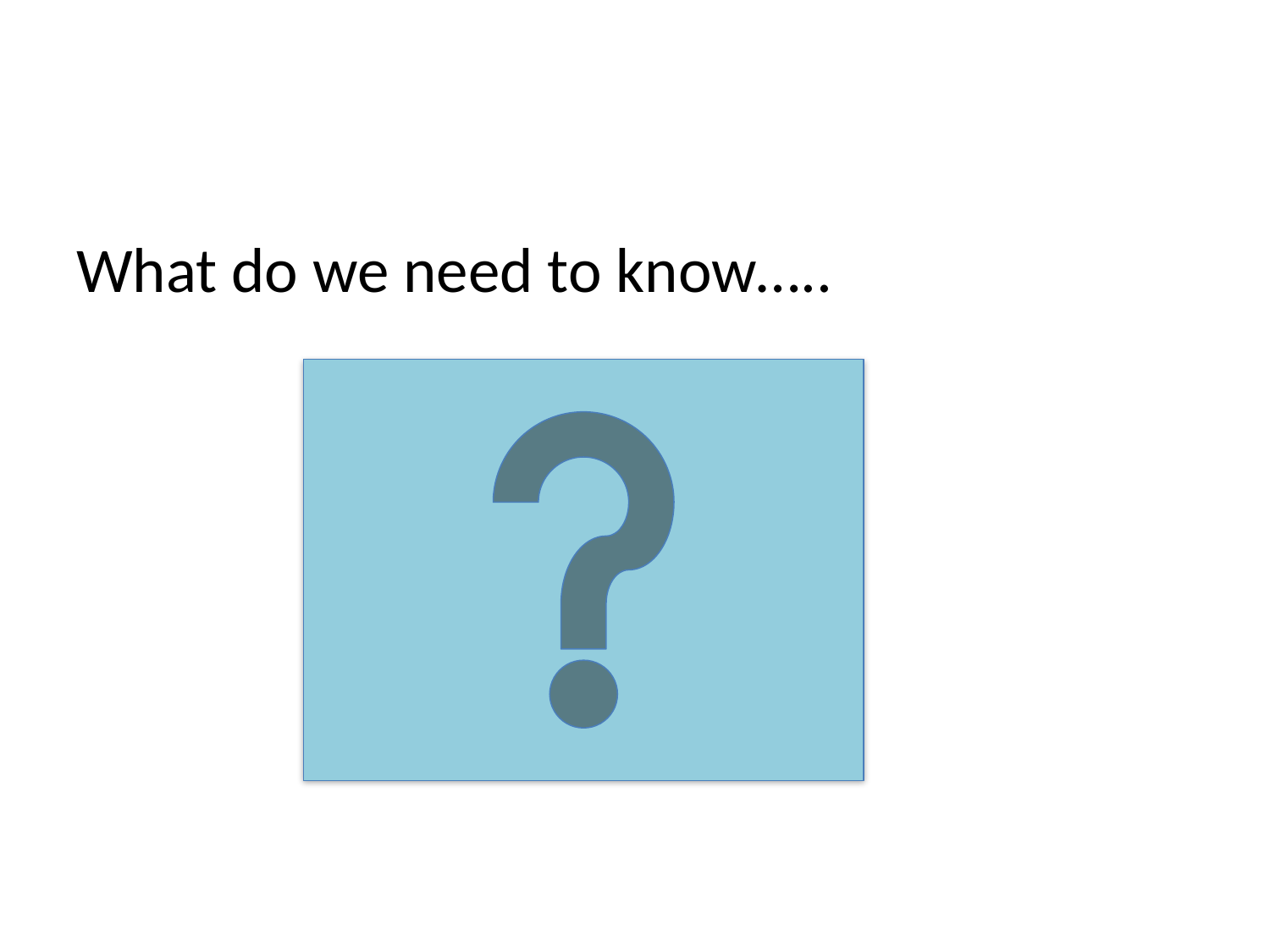

#
What do we need to know…..